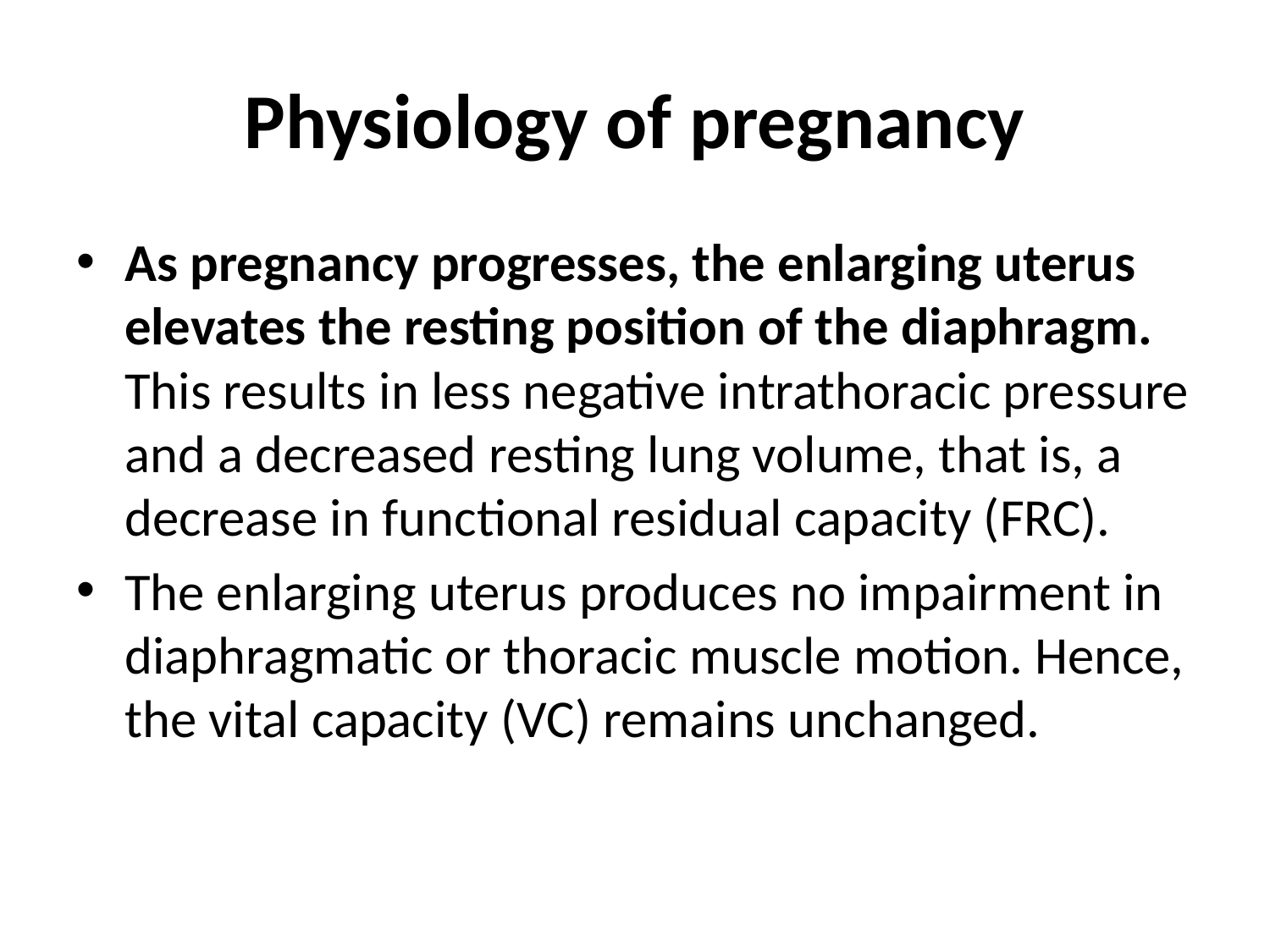

# Physiology of pregnancy
As pregnancy progresses, the enlarging uterus elevates the resting position of the diaphragm. This results in less negative intrathoracic pressure and a decreased resting lung volume, that is, a decrease in functional residual capacity (FRC).
The enlarging uterus produces no impairment in diaphragmatic or thoracic muscle motion. Hence, the vital capacity (VC) remains unchanged.